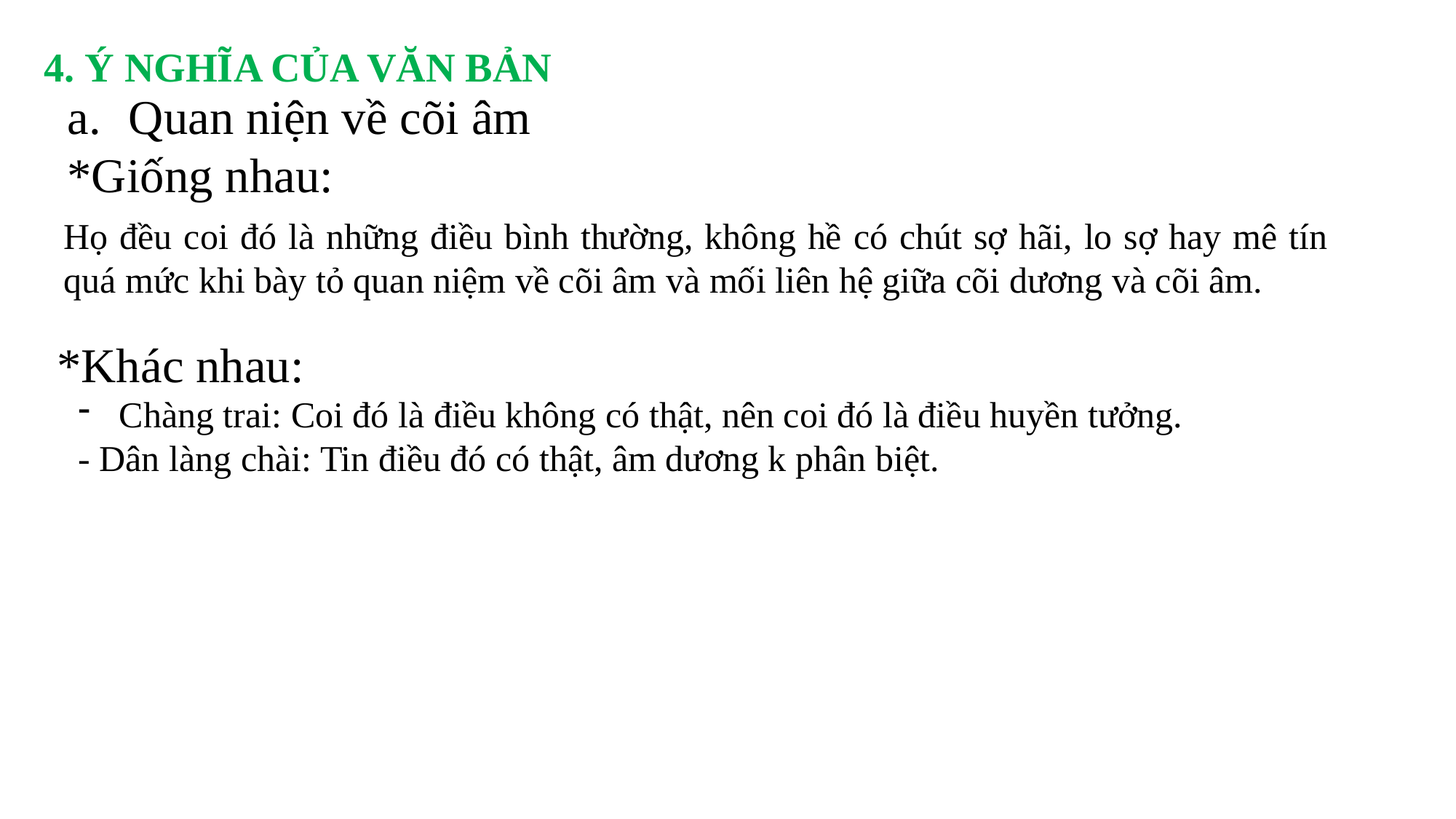

4. Ý NGHĨA CỦA VĂN BẢN
Quan niện về cõi âm
*Giống nhau:
Họ đều coi đó là những điều bình thường, không hề có chút sợ hãi, lo sợ hay mê tín quá mức khi bày tỏ quan niệm về cõi âm và mối liên hệ giữa cõi dương và cõi âm.

*Khác nhau:
Chàng trai: Coi đó là điều không có thật, nên coi đó là điều huyền tưởng.
- Dân làng chài: Tin điều đó có thật, âm dương k phân biệt.